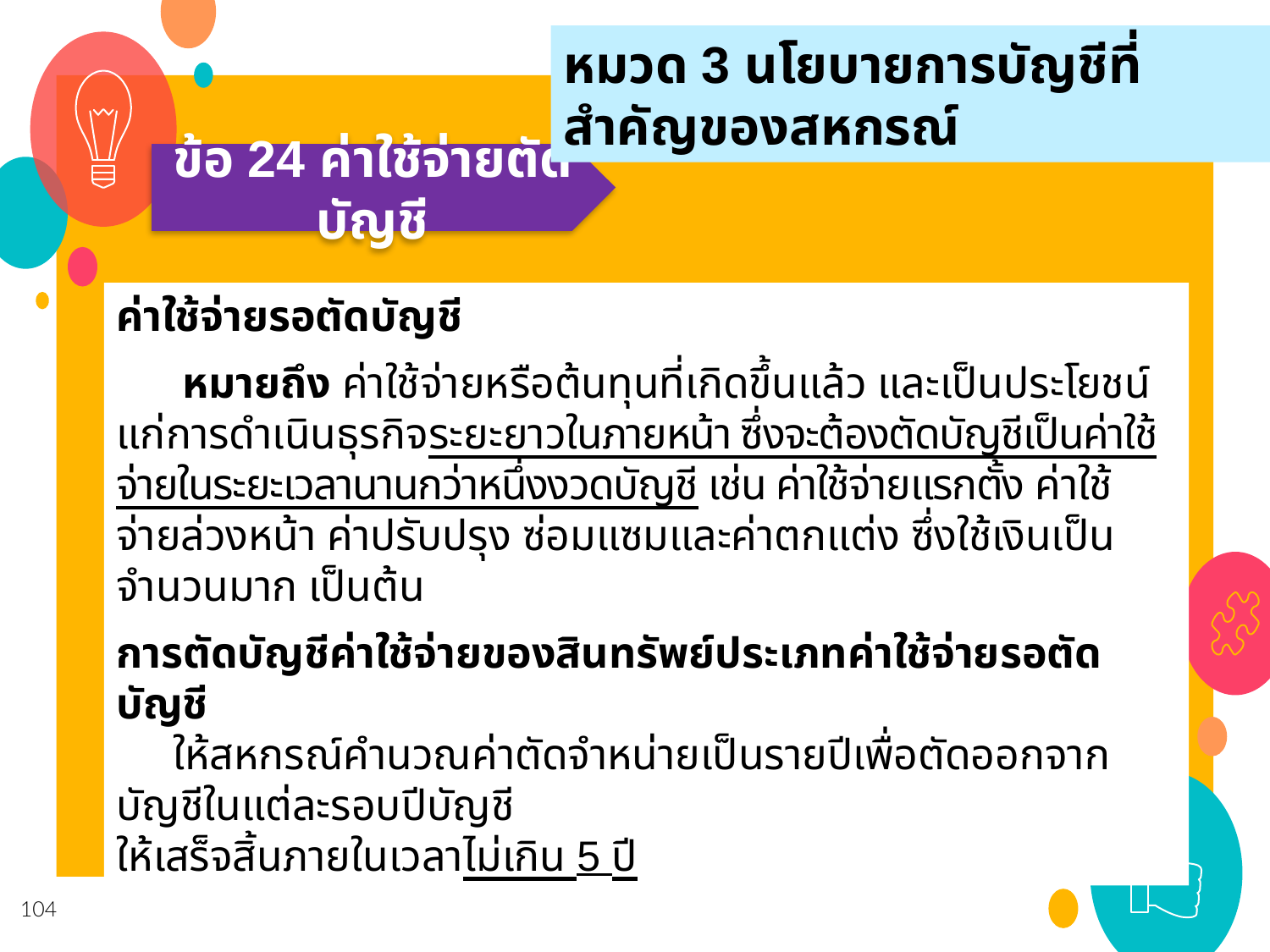

หมวด 3 นโยบายการบัญชีที่สำคัญของสหกรณ์
ข้อ 24 ค่าใช้จ่ายตัดบัญชี
ค่าใช้จ่ายรอตัดบัญชี
      หมายถึง ค่าใช้จ่ายหรือต้นทุนที่เกิดขึ้นแล้ว และเป็นประโยชน์แก่การดำเนินธุรกิจระยะยาวในภายหน้า ซึ่งจะต้องตัดบัญชีเป็นค่าใช้จ่ายในระยะเวลานานกว่าหนึ่งงวดบัญชี เช่น ค่าใช้จ่ายแรกตั้ง ค่าใช้จ่ายล่วงหน้า ค่าปรับปรุง ซ่อมแซมและค่าตกแต่ง ซึ่งใช้เงินเป็นจำนวนมาก เป็นต้น
การตัดบัญชีค่าใช้จ่ายของสินทรัพย์ประเภทค่าใช้จ่ายรอตัดบัญชี
	ให้สหกรณ์คำนวณค่าตัดจำหน่ายเป็นรายปีเพื่อตัดออกจากบัญชีในแต่ละรอบปีบัญชี
ให้เสร็จสิ้นภายในเวลาไม่เกิน 5 ปี
104